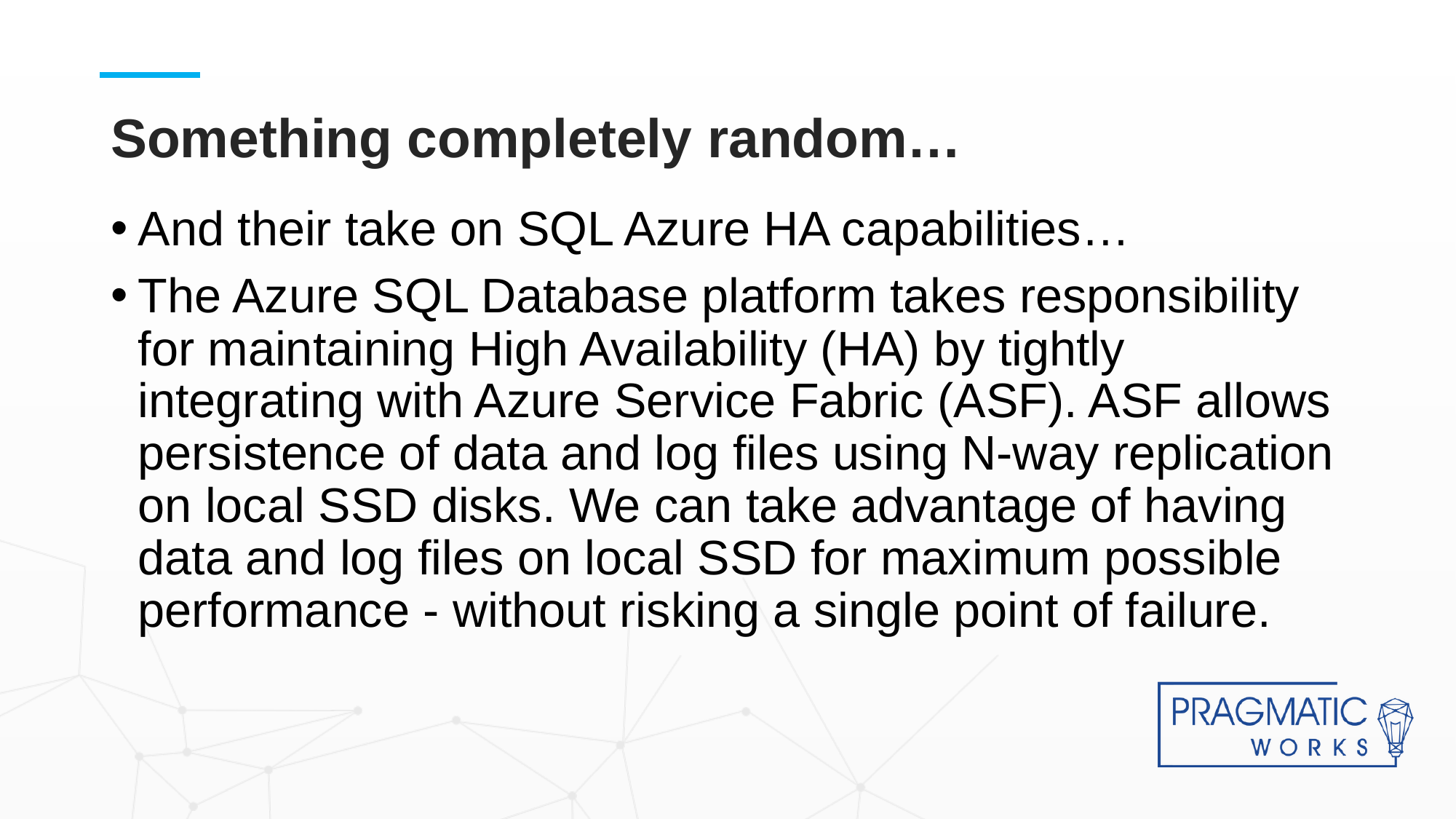

# Something completely random…
And their take on SQL Azure HA capabilities…
The Azure SQL Database platform takes responsibility for maintaining High Availability (HA) by tightly integrating with Azure Service Fabric (ASF). ASF allows persistence of data and log files using N-way replication on local SSD disks. We can take advantage of having data and log files on local SSD for maximum possible performance - without risking a single point of failure.